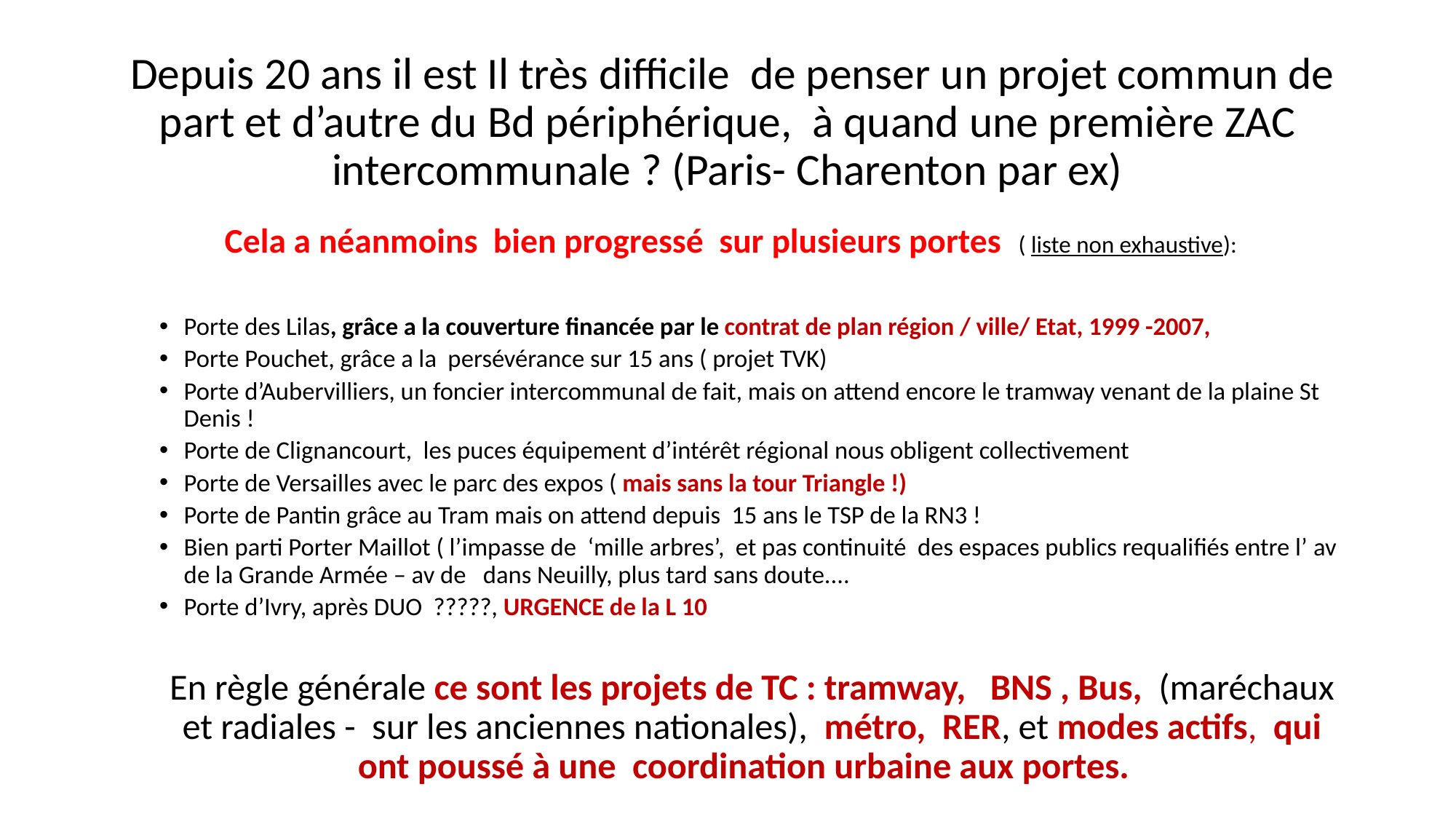

# Depuis 20 ans il est Il très difficile  de penser un projet commun de part et d’autre du Bd périphérique,  à quand une première ZAC intercommunale ? (Paris- Charenton par ex)
 Cela a néanmoins  bien progressé  sur plusieurs portes  ( liste non exhaustive):

Porte des Lilas, grâce a la couverture financée par le contrat de plan région / ville/ Etat, 1999 -2007,
Porte Pouchet, grâce a la  persévérance sur 15 ans ( projet TVK)
Porte d’Aubervilliers, un foncier intercommunal de fait, mais on attend encore le tramway venant de la plaine St Denis !
Porte de Clignancourt,  les puces équipement d’intérêt régional nous obligent collectivement
Porte de Versailles avec le parc des expos ( mais sans la tour Triangle !)
Porte de Pantin grâce au Tram mais on attend depuis  15 ans le TSP de la RN3 !
Bien parti Porter Maillot ( l’impasse de  ‘mille arbres’,  et pas continuité  des espaces publics requalifiés entre l’ av de la Grande Armée – av de   dans Neuilly, plus tard sans doute....
Porte d’Ivry, après DUO  ?????, URGENCE de la L 10

En règle générale ce sont les projets de TC : tramway,   BNS , Bus,  (maréchaux et radiales -  sur les anciennes nationales),  métro,  RER, et modes actifs,  qui ont poussé à une  coordination urbaine aux portes.